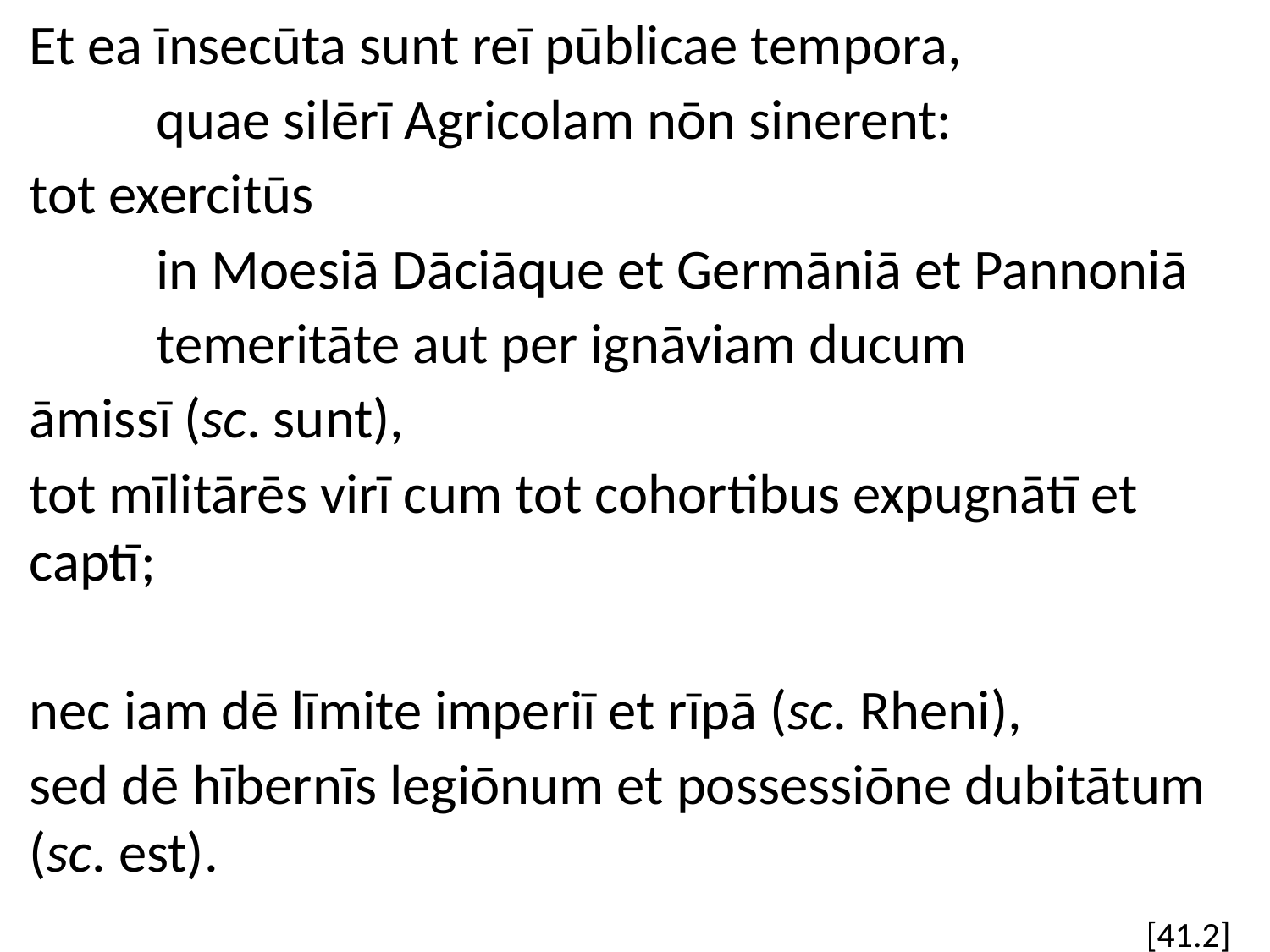

Et ea īnsecūta sunt reī pūblicae tempora,
	quae silērī Agricolam nōn sinerent:
tot exercitūs
	in Moesiā Dāciāque et Germāniā et Pannoniā
	temeritāte aut per ignāviam ducum
āmissī (sc. sunt),
tot mīlitārēs virī cum tot cohortibus expugnātī et captī;

nec iam dē līmite imperiī et rīpā (sc. Rheni),
sed dē hībernīs legiōnum et possessiōne dubitātum (sc. est).
[41.2]

#